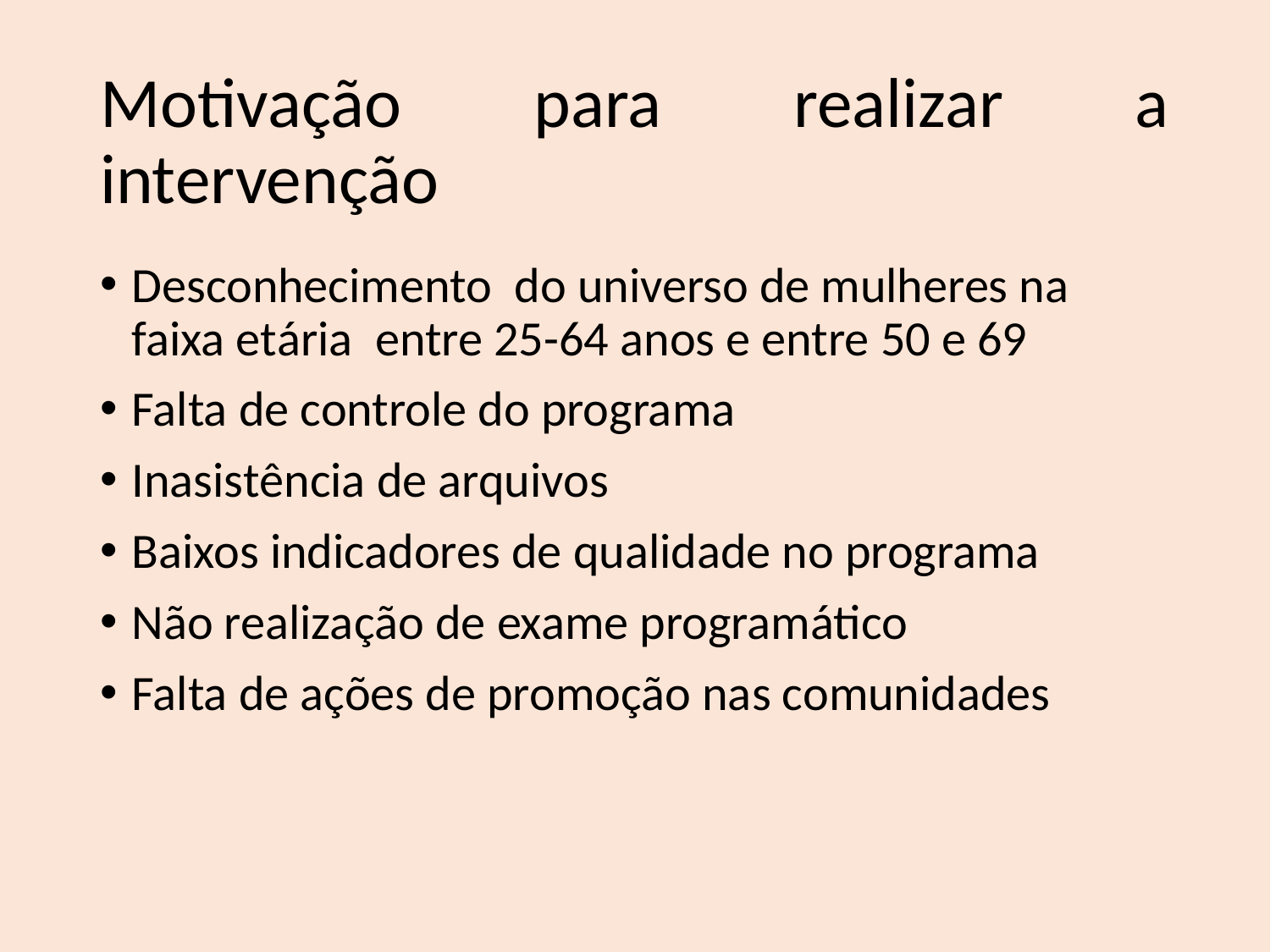

# Motivação para realizar a intervenção
Desconhecimento  do universo de mulheres na faixa etária  entre 25-64 anos e entre 50 e 69
Falta de controle do programa
Inasistência de arquivos
Baixos indicadores de qualidade no programa
Não realização de exame programático
Falta de ações de promoção nas comunidades